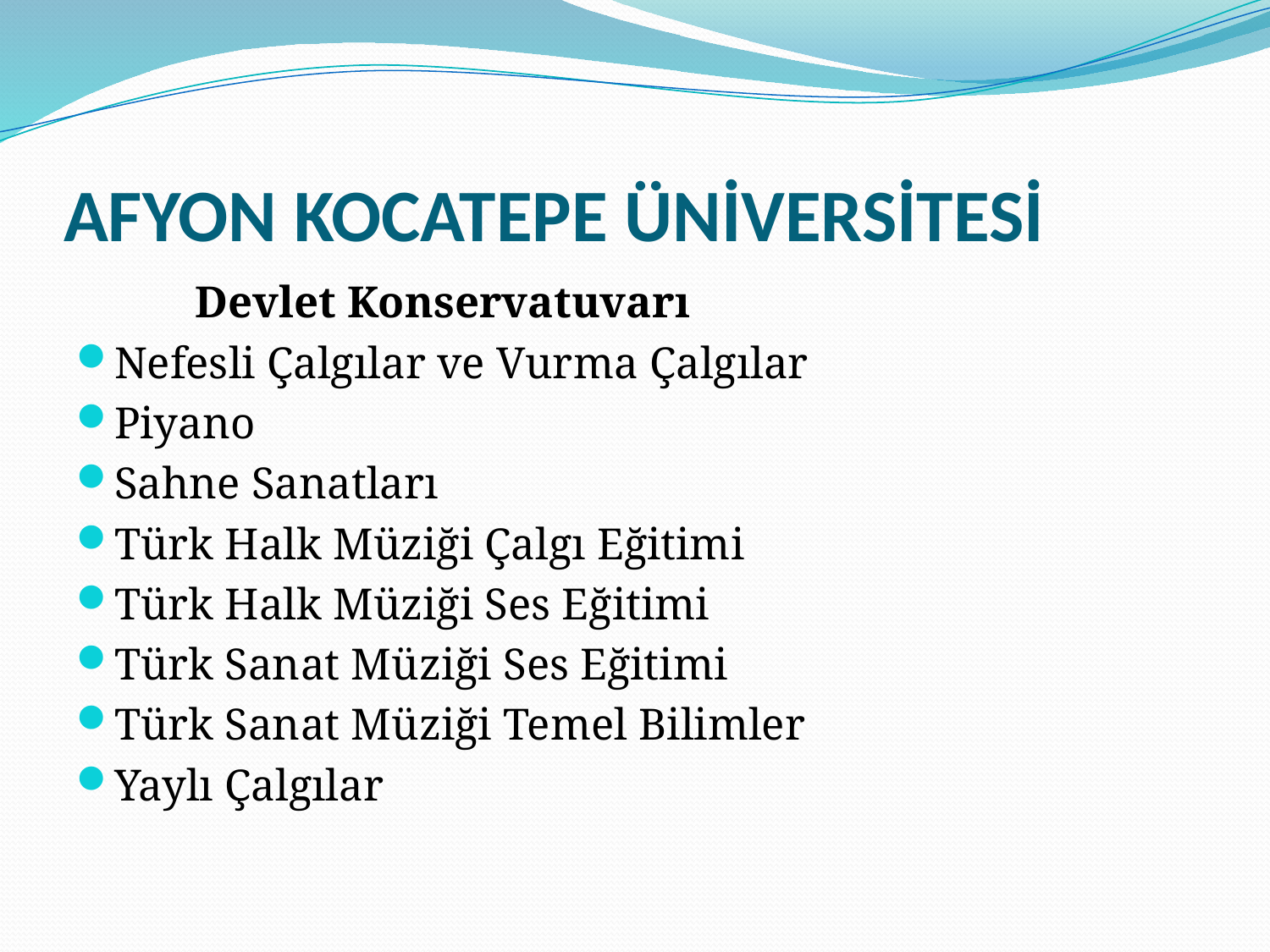

# AFYON KOCATEPE ÜNİVERSİTESİ
		Devlet Konservatuvarı
Nefesli Çalgılar ve Vurma Çalgılar
Piyano
Sahne Sanatları
Türk Halk Müziği Çalgı Eğitimi
Türk Halk Müziği Ses Eğitimi
Türk Sanat Müziği Ses Eğitimi
Türk Sanat Müziği Temel Bilimler
Yaylı Çalgılar